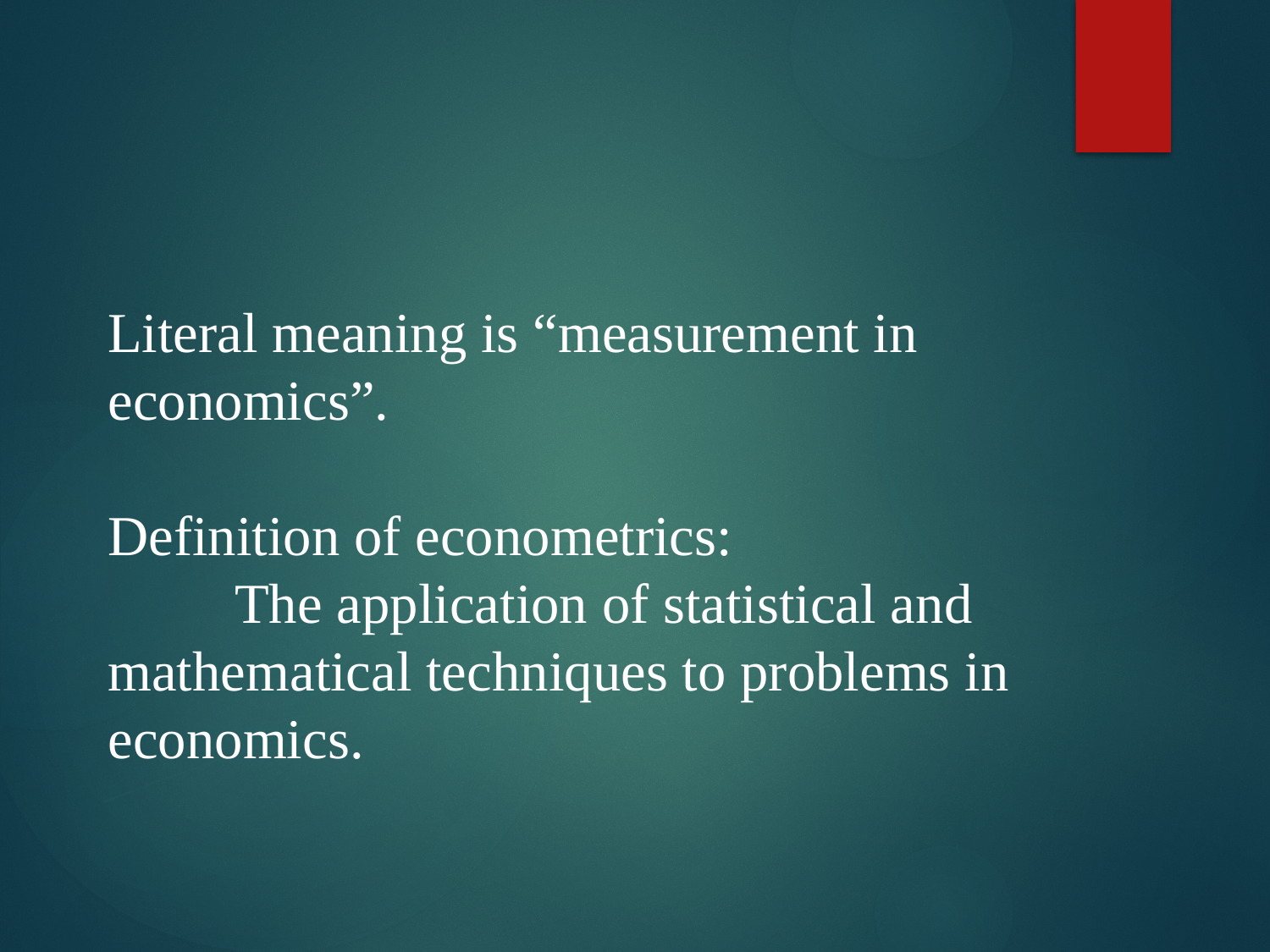

Literal meaning is “measurement in economics”.

Definition of econometrics:
	The application of statistical and mathematical techniques to problems in economics.